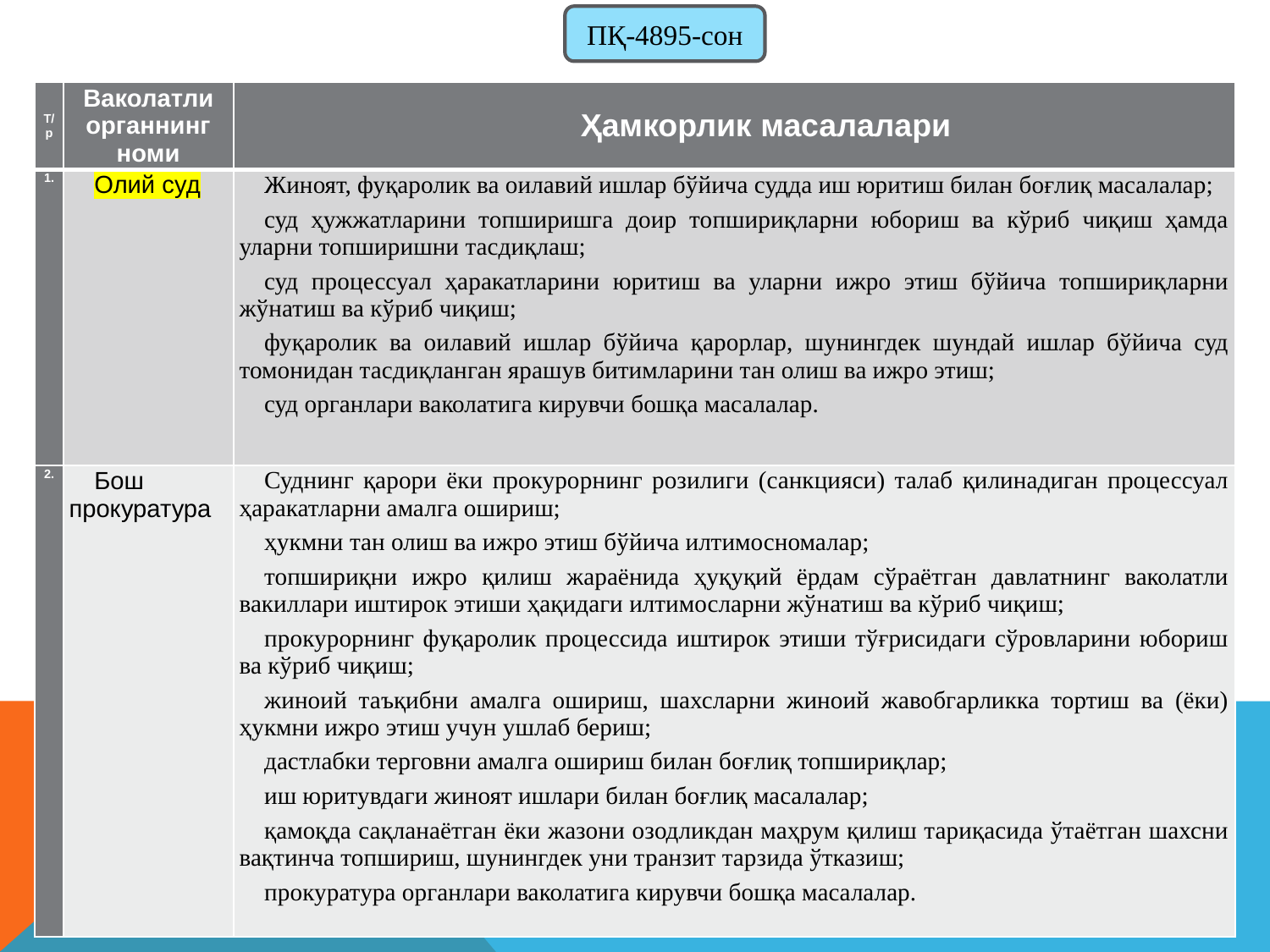

ПҚ-4895-сон
| Т/р | Ваколатли органнинг номи | Ҳамкорлик масалалари |
| --- | --- | --- |
| 1. | Олий суд | Жиноят, фуқаролик ва оилавий ишлар бўйича судда иш юритиш билан боғлиқ масалалар; суд ҳужжатларини топширишга доир топшириқларни юбориш ва кўриб чиқиш ҳамда уларни топширишни тасдиқлаш; суд процессуал ҳаракатларини юритиш ва уларни ижро этиш бўйича топшириқларни жўнатиш ва кўриб чиқиш; фуқаролик ва оилавий ишлар бўйича қарорлар, шунингдек шундай ишлар бўйича суд томонидан тасдиқланган ярашув битимларини тан олиш ва ижро этиш; суд органлари ваколатига кирувчи бошқа масалалар. |
| 2. | Бош прокуратура | Суднинг қарори ёки прокурорнинг розилиги (санкцияси) талаб қилинадиган процессуал ҳаракатларни амалга ошириш; ҳукмни тан олиш ва ижро этиш бўйича илтимосномалар; топшириқни ижро қилиш жараёнида ҳуқуқий ёрдам сўраётган давлатнинг ваколатли вакиллари иштирок этиши ҳақидаги илтимосларни жўнатиш ва кўриб чиқиш; прокурорнинг фуқаролик процессида иштирок этиши тўғрисидаги сўровларини юбориш ва кўриб чиқиш; жиноий таъқибни амалга ошириш, шахсларни жиноий жавобгарликка тортиш ва (ёки) ҳукмни ижро этиш учун ушлаб бериш; дастлабки терговни амалга ошириш билан боғлиқ топшириқлар; иш юритувдаги жиноят ишлари билан боғлиқ масалалар; қамоқда сақланаётган ёки жазони озодликдан маҳрум қилиш тариқасида ўтаётган шахсни вақтинча топшириш, шунингдек уни транзит тарзида ўтказиш; прокуратура органлари ваколатига кирувчи бошқа масалалар. |